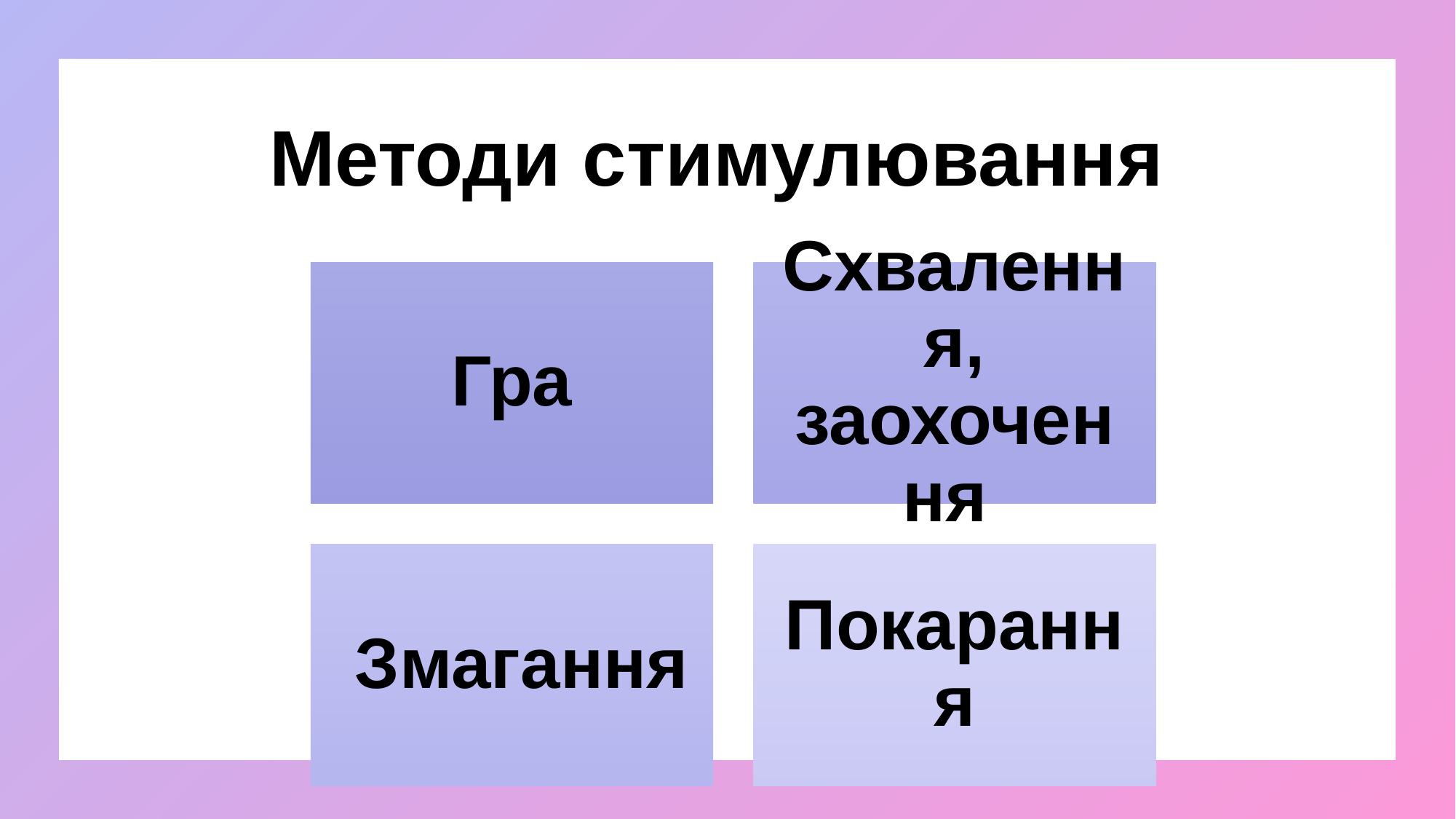

# Методи стимулювання
Гра
Схвалення, заохочення
 Змагання
Покарання